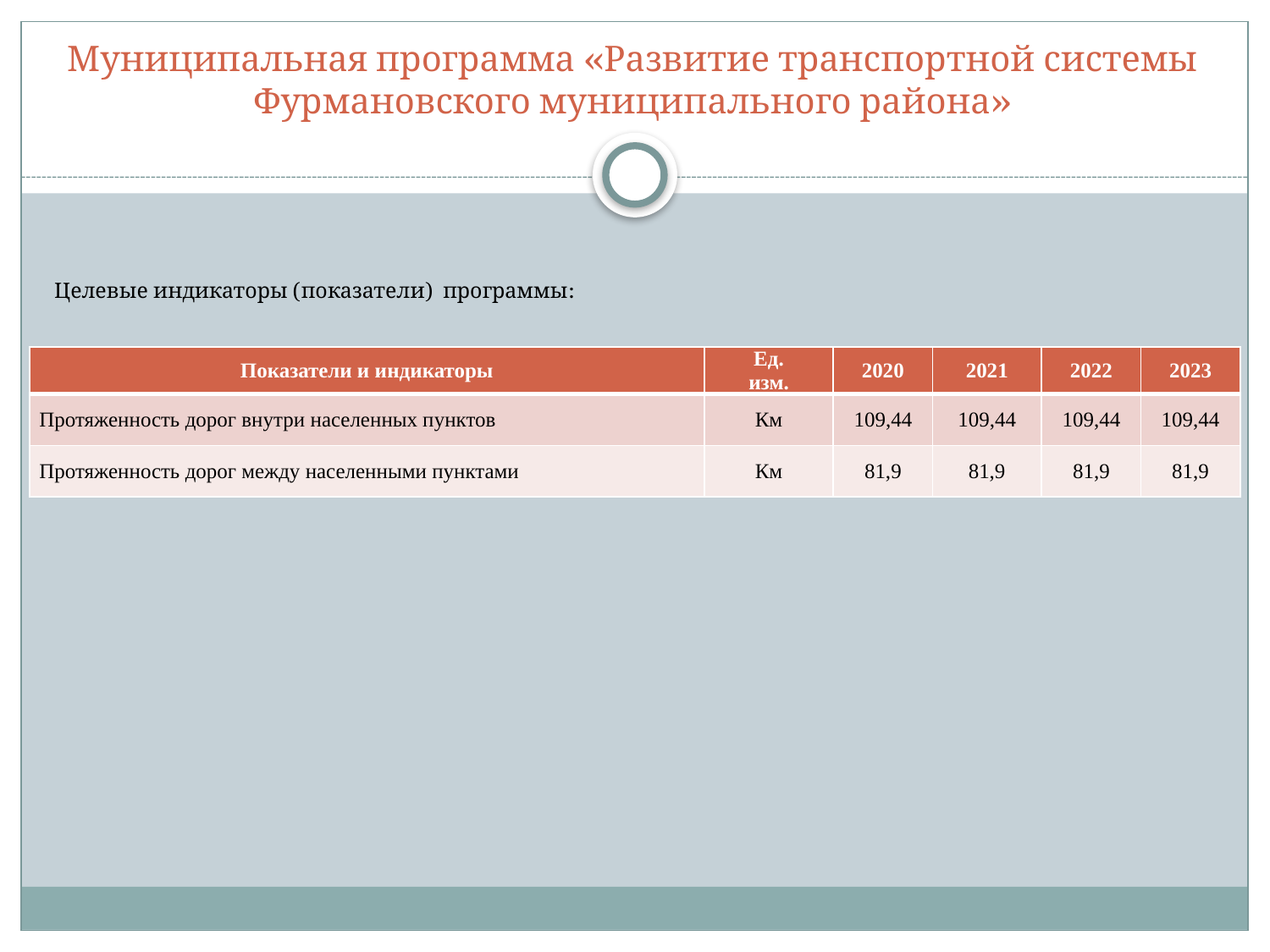

# Муниципальная программа «Развитие транспортной системы Фурмановского муниципального района»

Целевые индикаторы (показатели)  программы:
| Показатели и индикаторы | Ед. изм. | 2020 | 2021 | 2022 | 2023 |
| --- | --- | --- | --- | --- | --- |
| Протяженность дорог внутри населенных пунктов | Км | 109,44 | 109,44 | 109,44 | 109,44 |
| Протяженность дорог между населенными пунктами | Км | 81,9 | 81,9 | 81,9 | 81,9 |